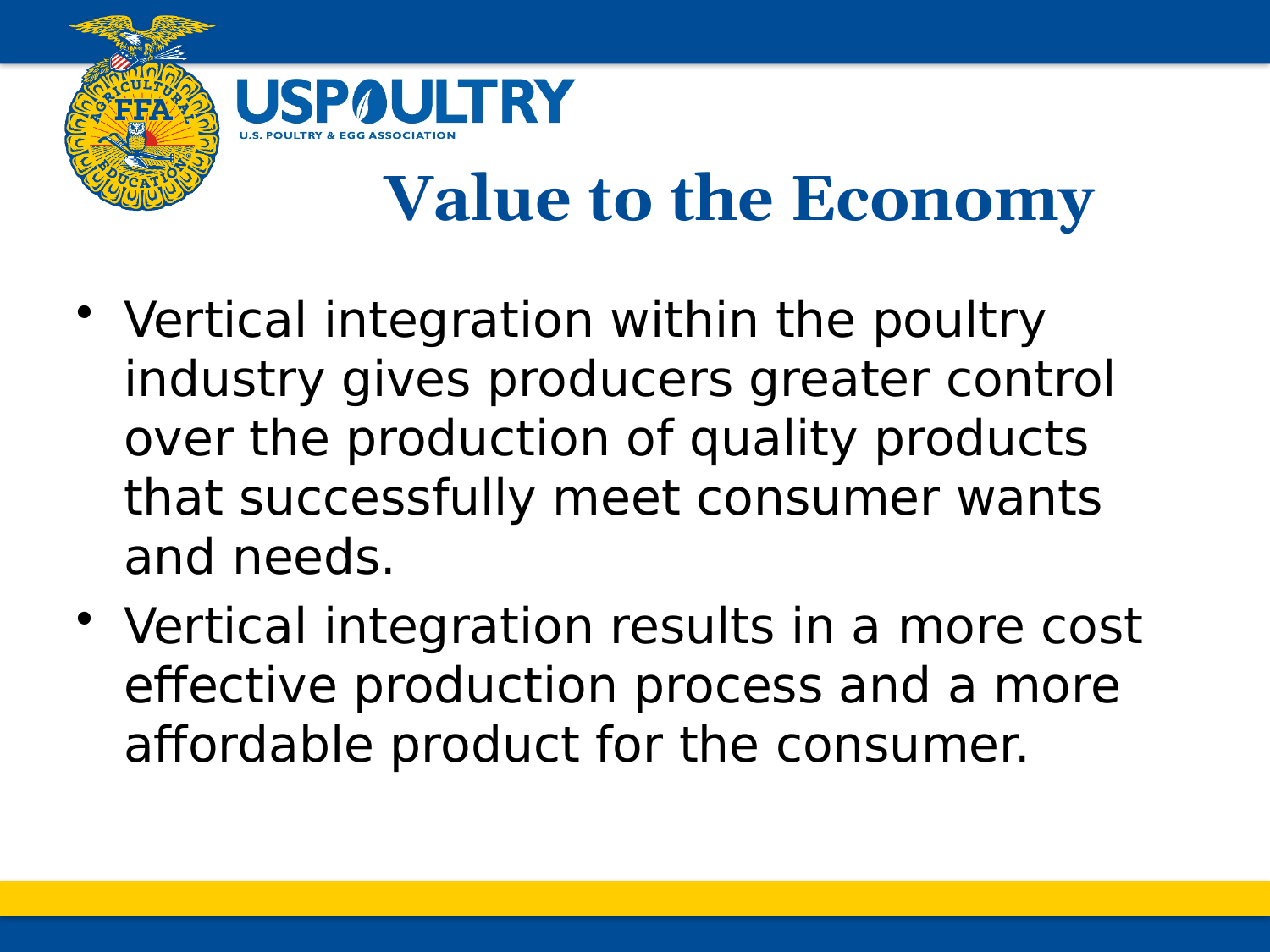

# Value to the Economy
Vertical integration within the poultry industry gives producers greater control over the production of quality products that successfully meet consumer wants and needs.
Vertical integration results in a more cost effective production process and a more affordable product for the consumer.